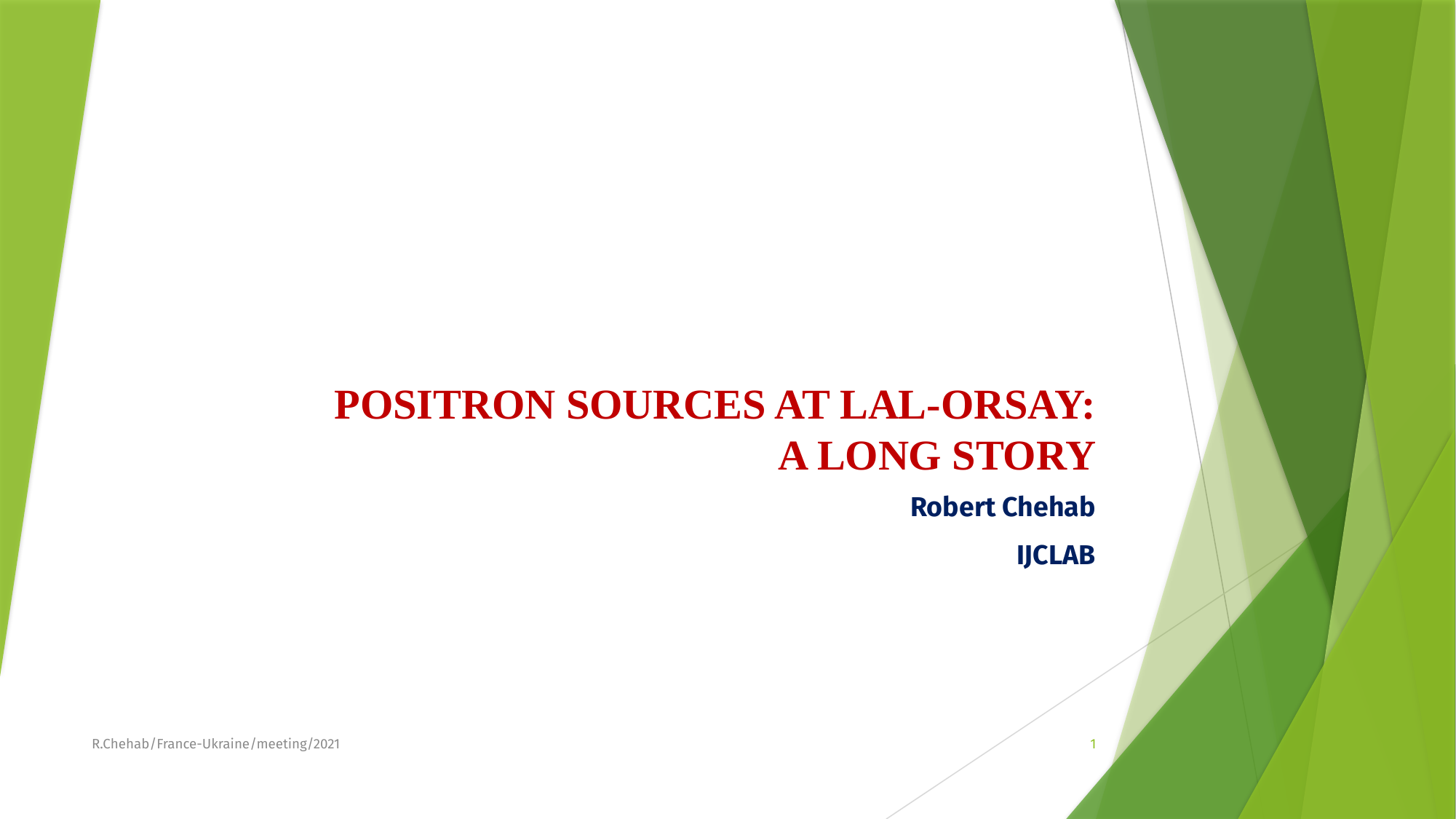

# POSITRON SOURCES AT LAL-ORSAY: A LONG STORY
Robert Chehab
IJCLAB
R.Chehab/France-Ukraine/meeting/2021
1